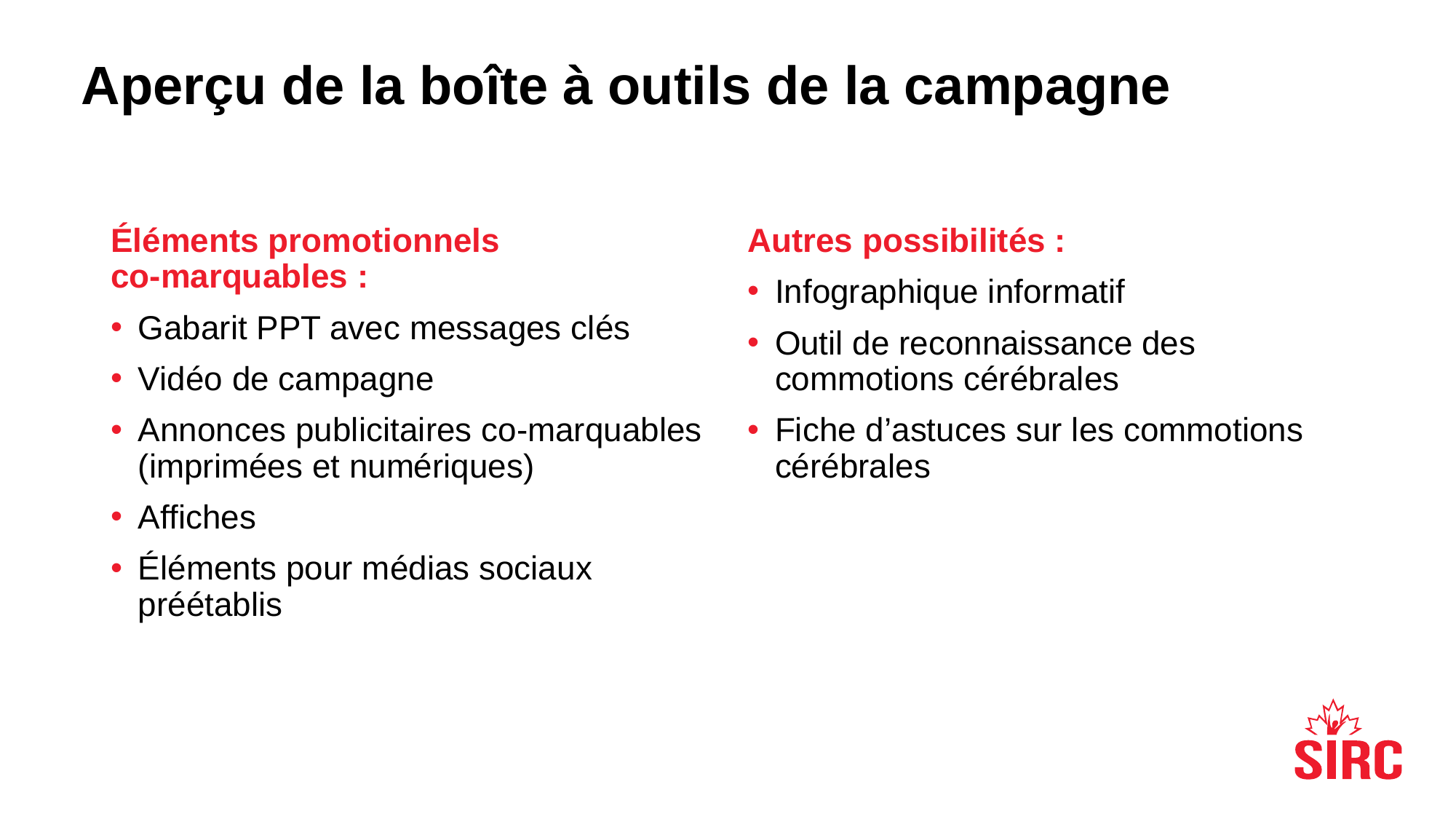

# Aperçu de la boîte à outils de la campagne
Éléments promotionnels
co-marquables :
Gabarit PPT avec messages clés
Vidéo de campagne
Annonces publicitaires co-marquables (imprimées et numériques)
Affiches
Éléments pour médias sociaux préétablis
Autres possibilités :
Infographique informatif
Outil de reconnaissance des commotions cérébrales
Fiche d’astuces sur les commotions cérébrales